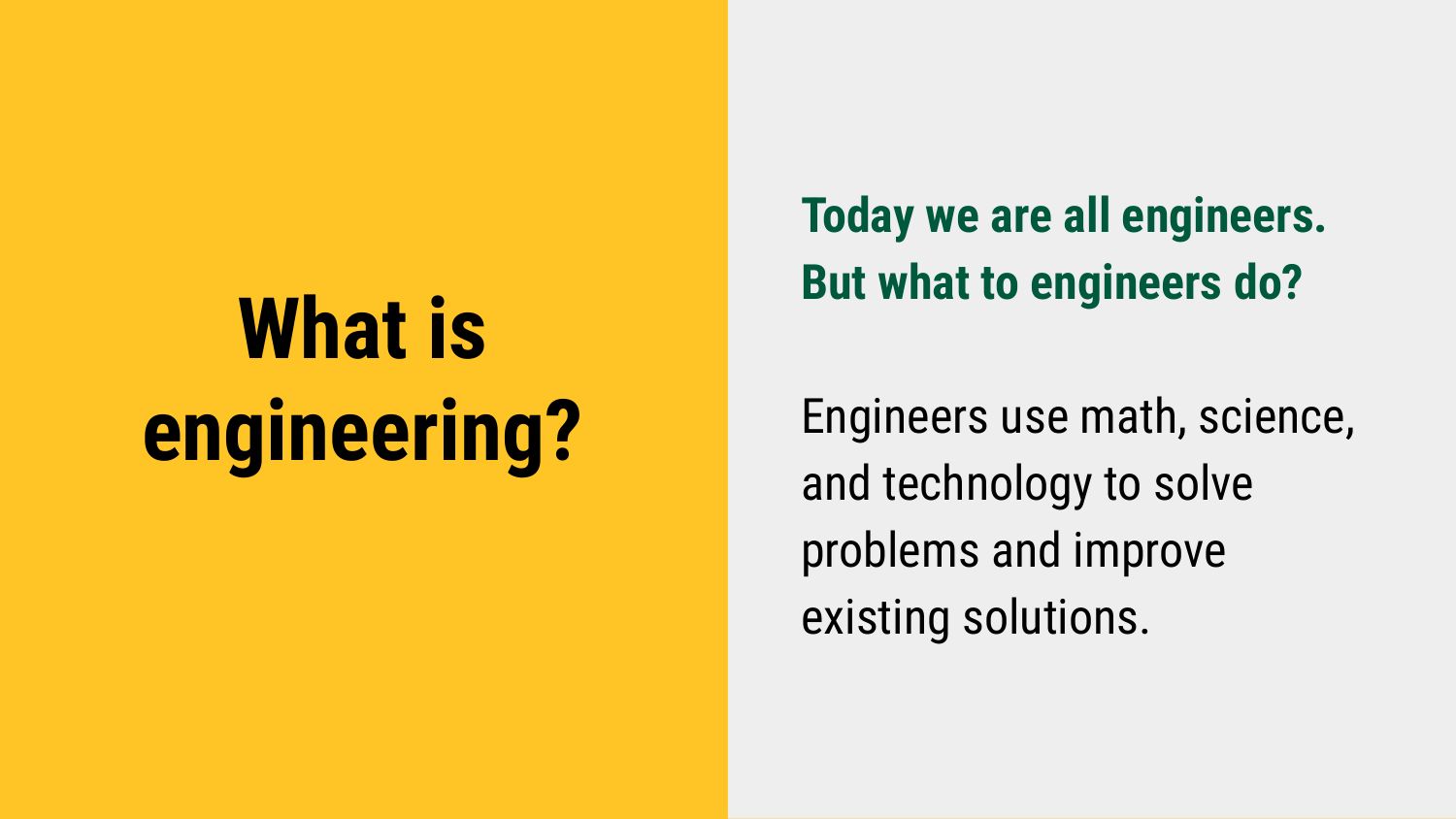

Today we are all engineers.
But what to engineers do?

Engineers use math, science, and technology to solve problems and improve existing solutions.
# What is engineering?